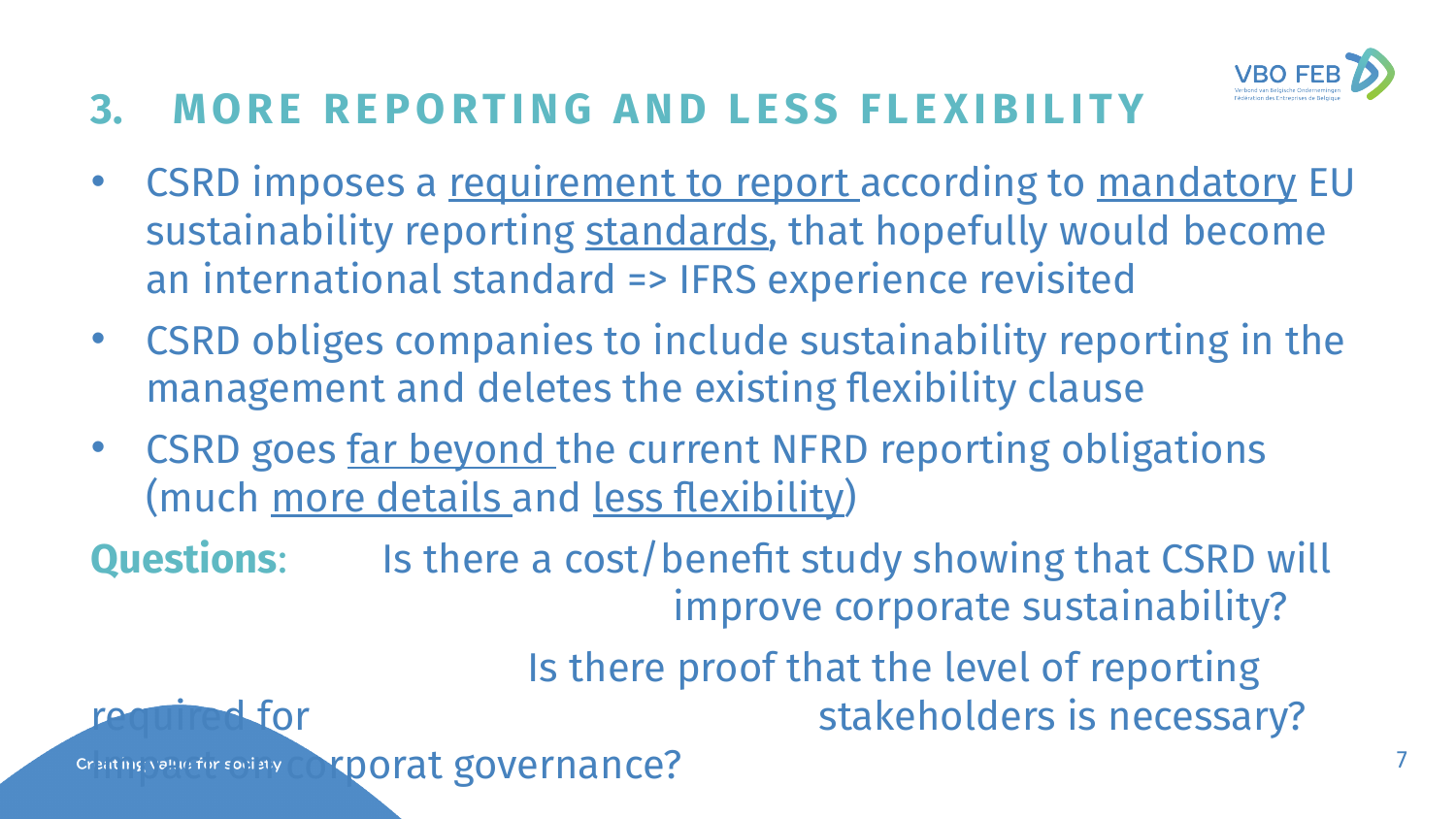

# More reporting and less flexibility
CSRD imposes a requirement to report according to mandatory EU sustainability reporting standards, that hopefully would become an international standard => IFRS experience revisited
CSRD obliges companies to include sustainability reporting in the management and deletes the existing flexibility clause
CSRD goes far beyond the current NFRD reporting obligations (much more details and less flexibility)
Questions: 	Is there a cost/benefit study showing that CSRD will 				improve corporate sustainability?
			Is there proof that the level of reporting required for 				stakeholders is necessary? Impact on corporat governance?
7